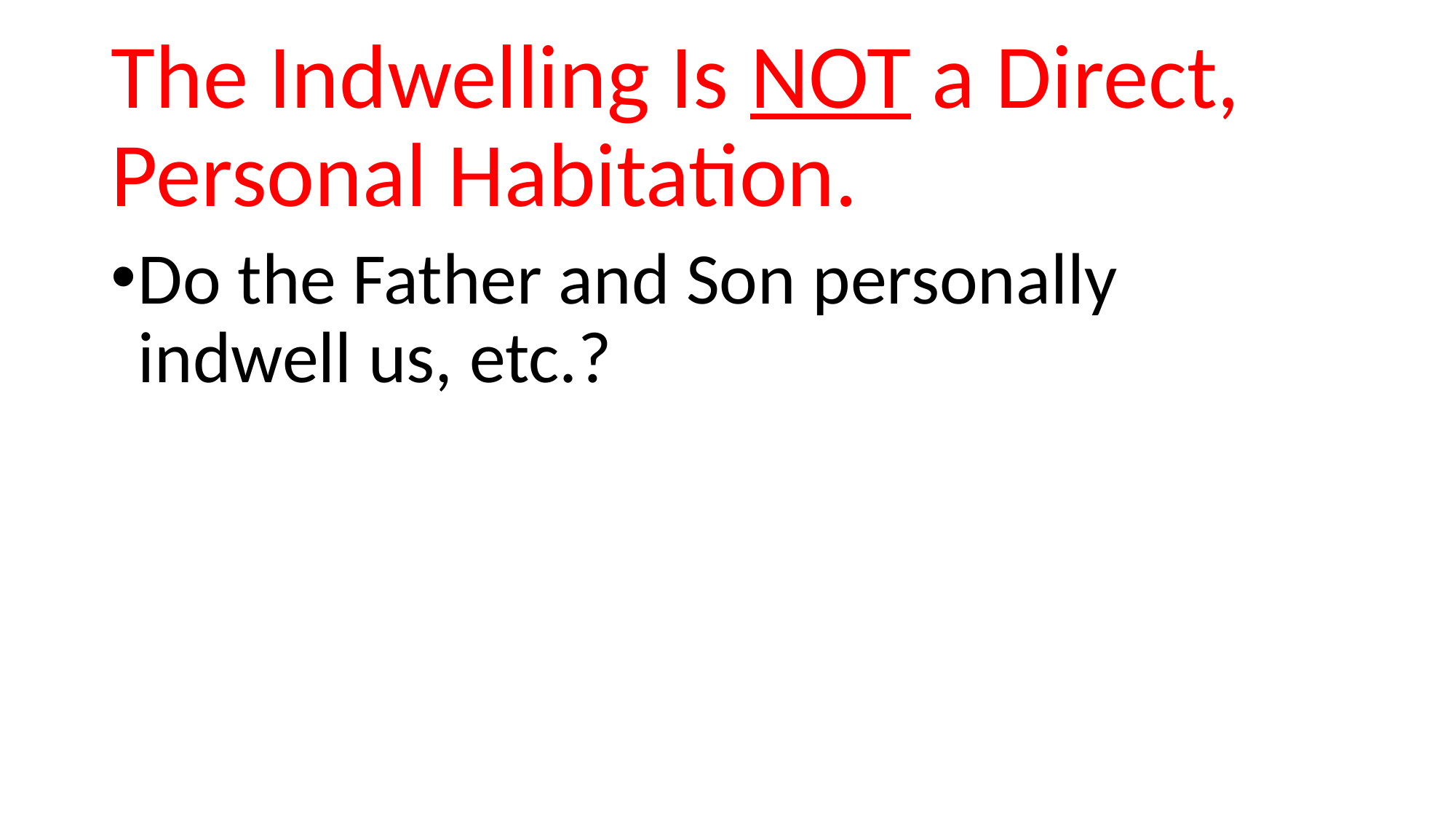

# The Indwelling Is NOT a Direct, Personal Habitation.
Do the Father and Son personally indwell us, etc.?